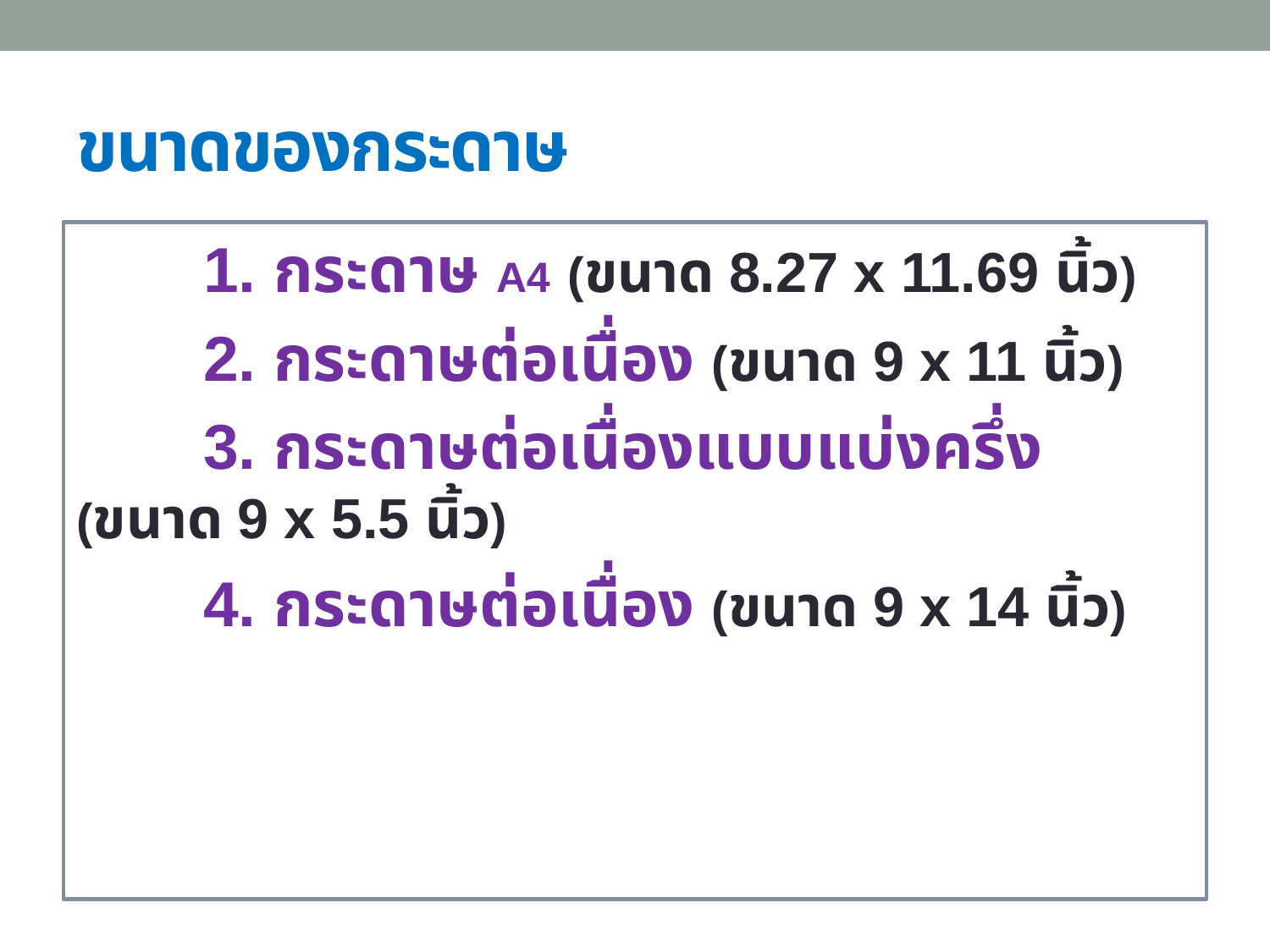

# ขนาดของกระดาษ
	1. กระดาษ A4 (ขนาด 8.27 x 11.69 นิ้ว)
	2. กระดาษต่อเนื่อง (ขนาด 9 x 11 นิ้ว)
	3. กระดาษต่อเนื่องแบบแบ่งครึ่ง (ขนาด 9 x 5.5 นิ้ว)
	4. กระดาษต่อเนื่อง (ขนาด 9 x 14 นิ้ว)